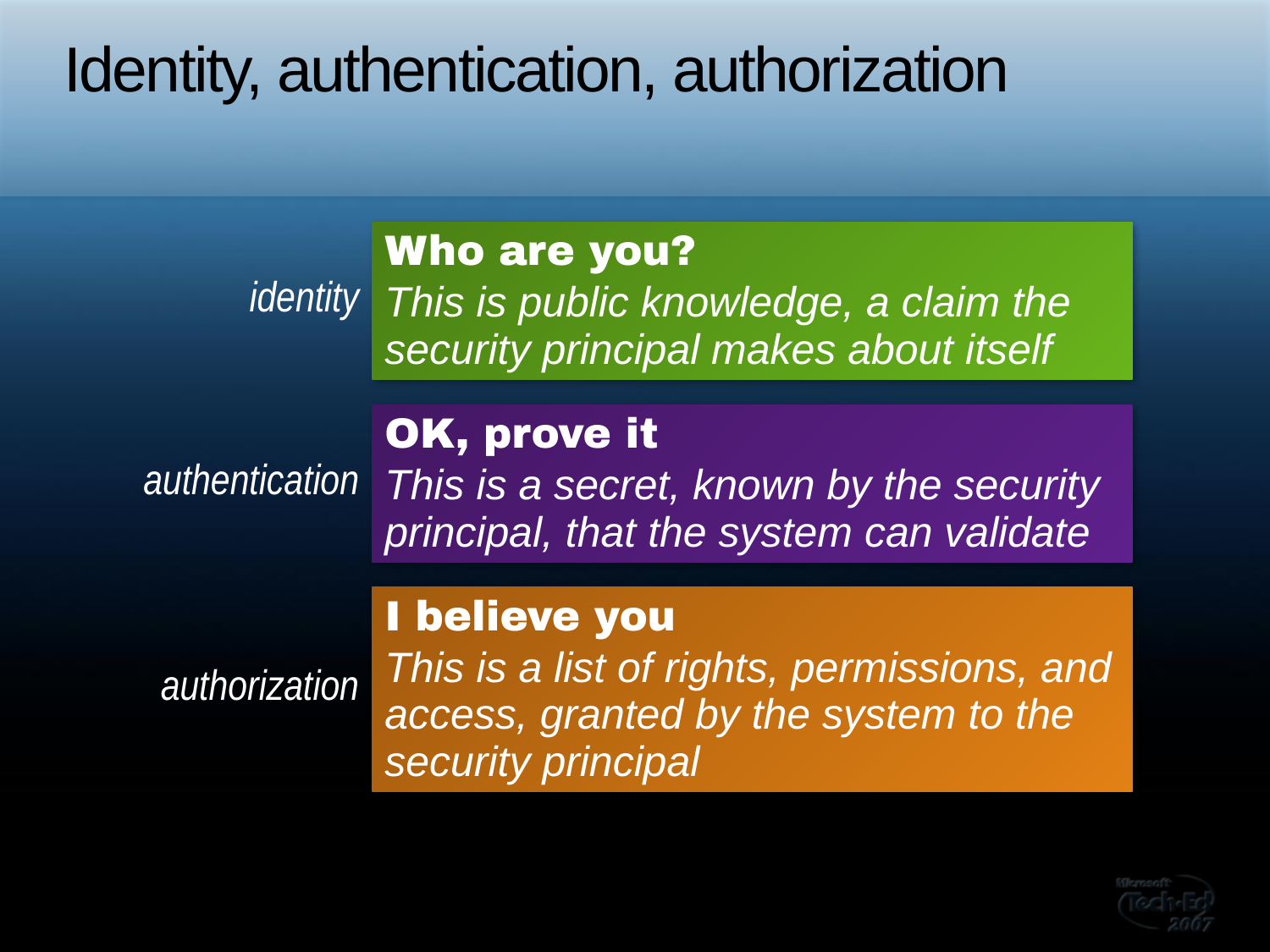

# Identity, authentication, authorization
| identity | Who are you? This is public knowledge, a claim the security principal makes about itself |
| --- | --- |
|  |  |
| authentication | OK, prove it This is a secret, known by the security principal, that the system can validate |
|  |  |
| authorization | I believe you This is a list of rights, permissions, and access, granted by the system to the security principal |